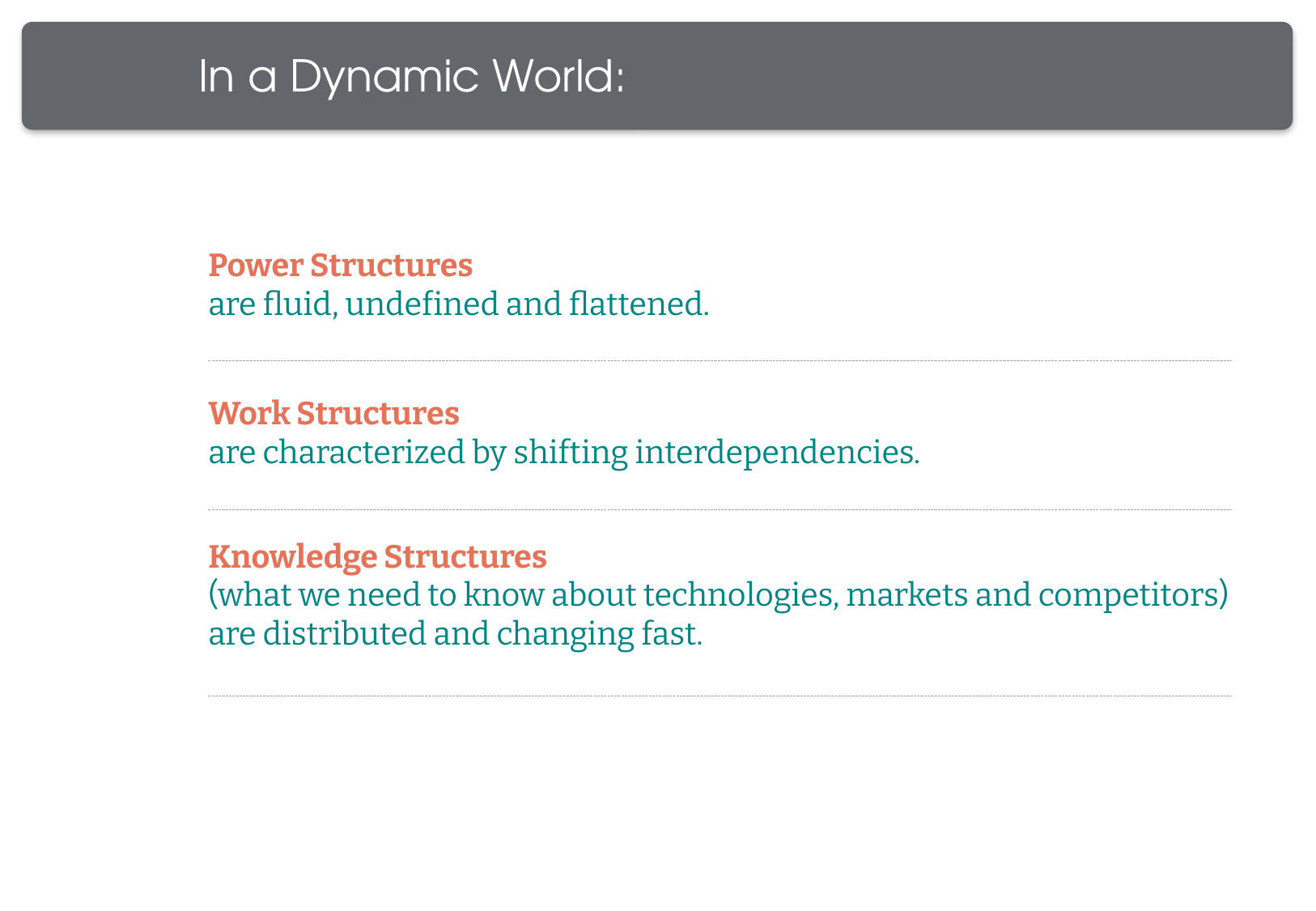

# In a Dynamic World:
Power Structures
are fluid, undefined and flattened.
Work Structures
are characterized by shifting interdependencies.
Knowledge Structures
(what we need to know about technologies, markets and competitors) are distributed and changing fast.